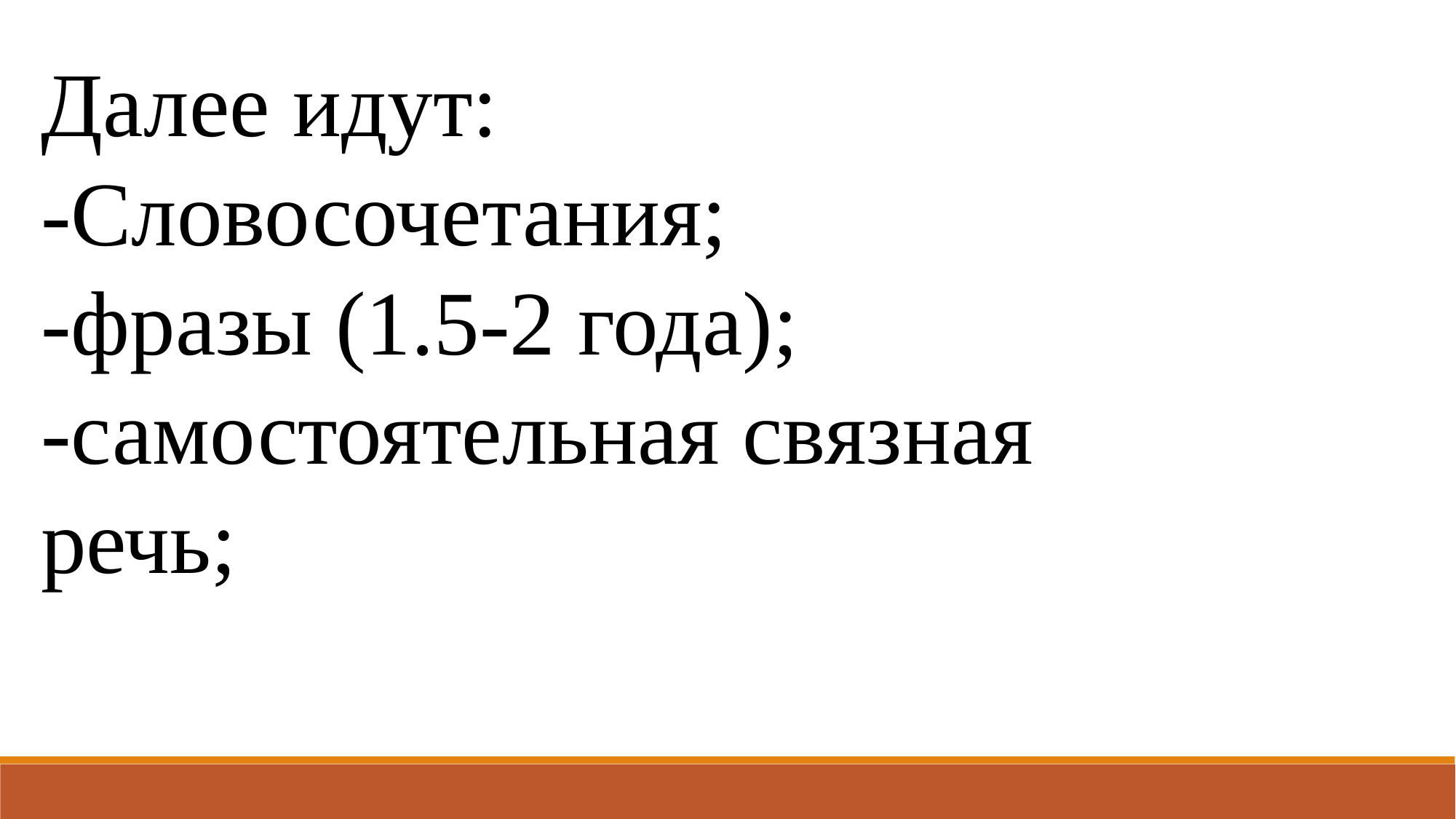

Далее идут:
-Словосочетания;
-фразы (1.5-2 года);
-самостоятельная связная речь;